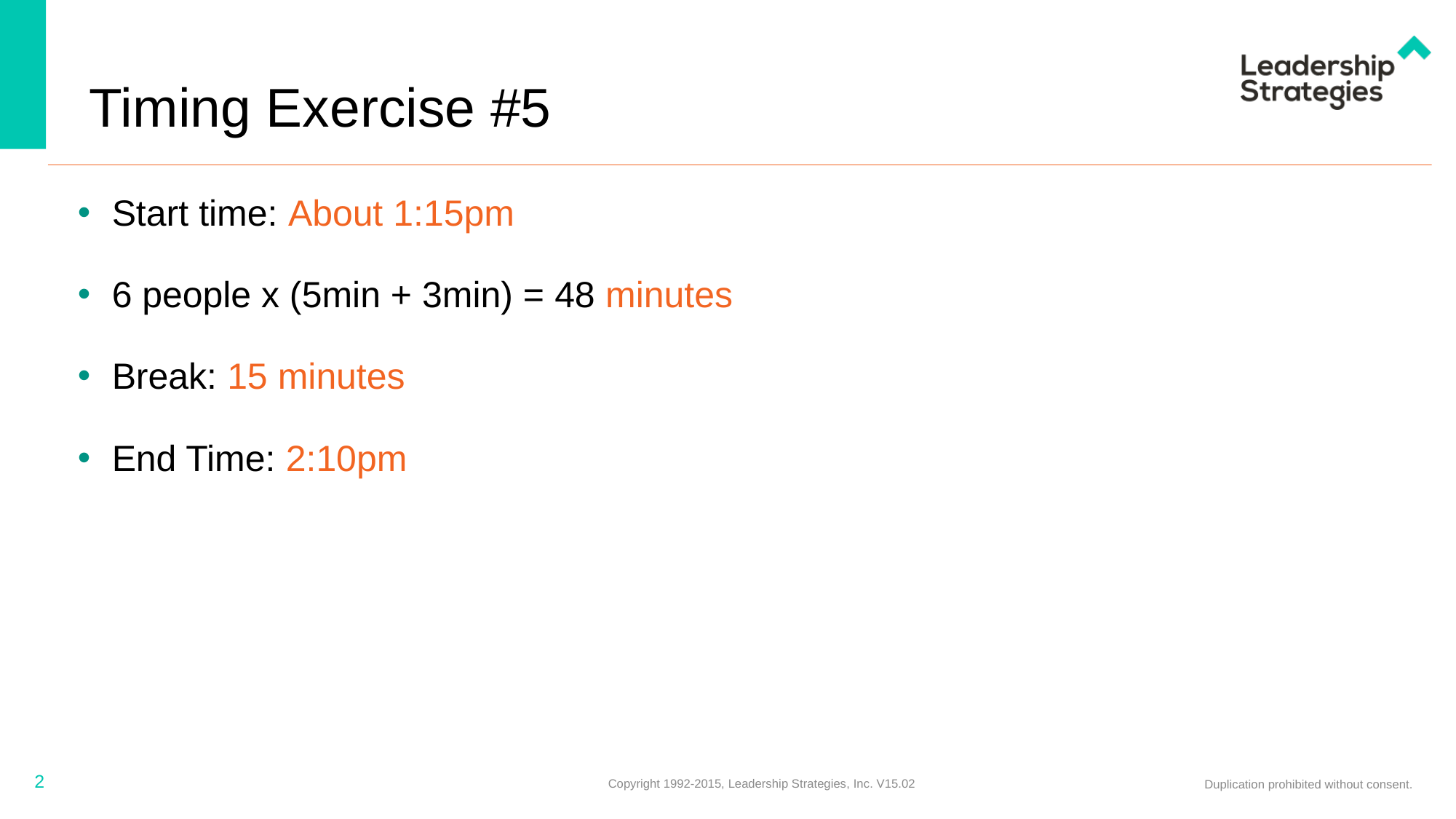

# Timing Exercise #5
Start time: About 1:15pm
6 people x (5min + 3min) = 48 minutes
Break: 15 minutes
End Time: 2:10pm
2
Copyright 1992-2015, Leadership Strategies, Inc. V15.02